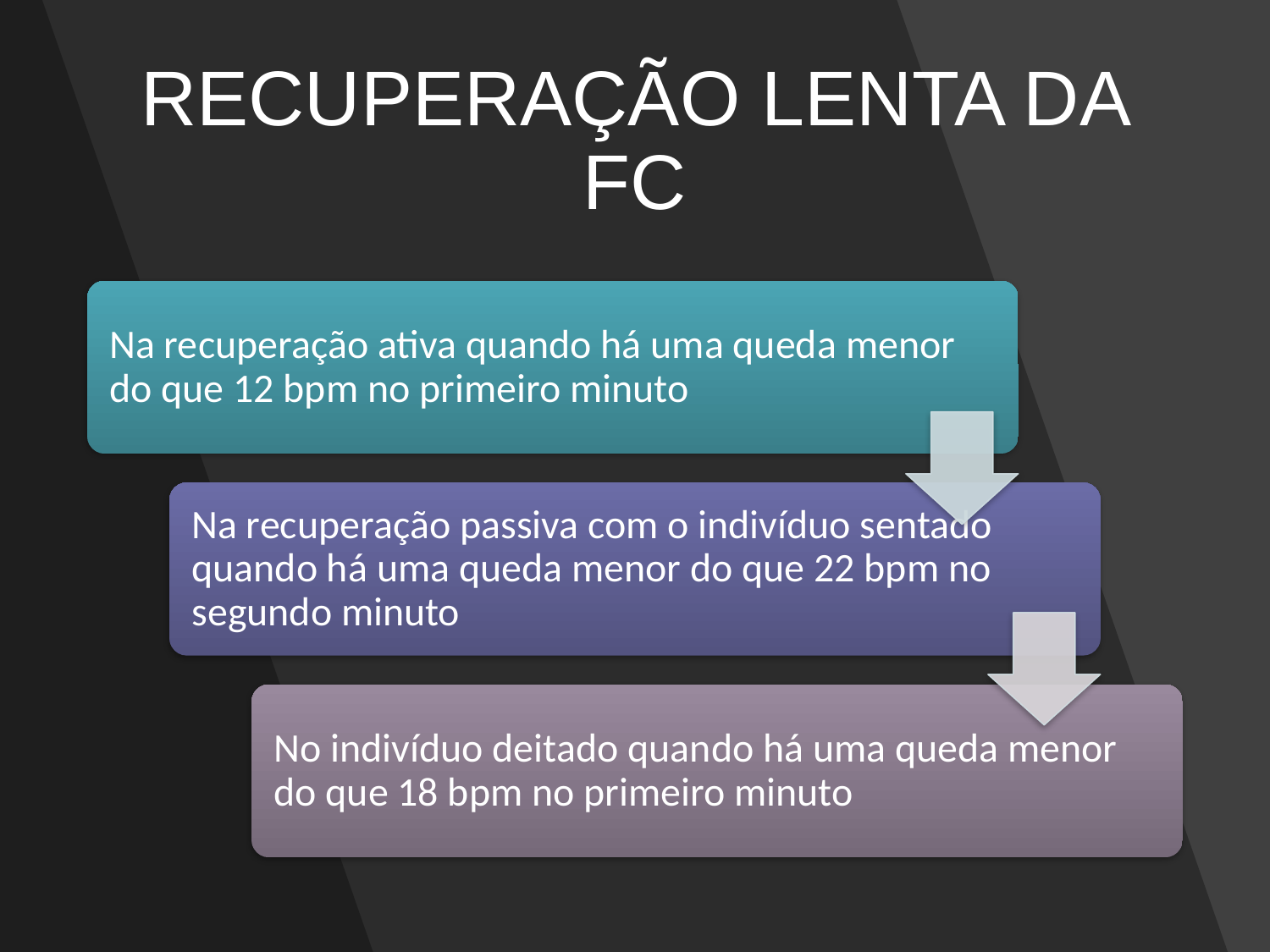

# RECUPERAÇÃO LENTA DA FC
Na recuperação ativa quando há uma queda menor do que 12 bpm no primeiro minuto
Na recuperação passiva com o indivíduo sentado quando há uma queda menor do que 22 bpm no segundo minuto
No indivíduo deitado quando há uma queda menor do que 18 bpm no primeiro minuto